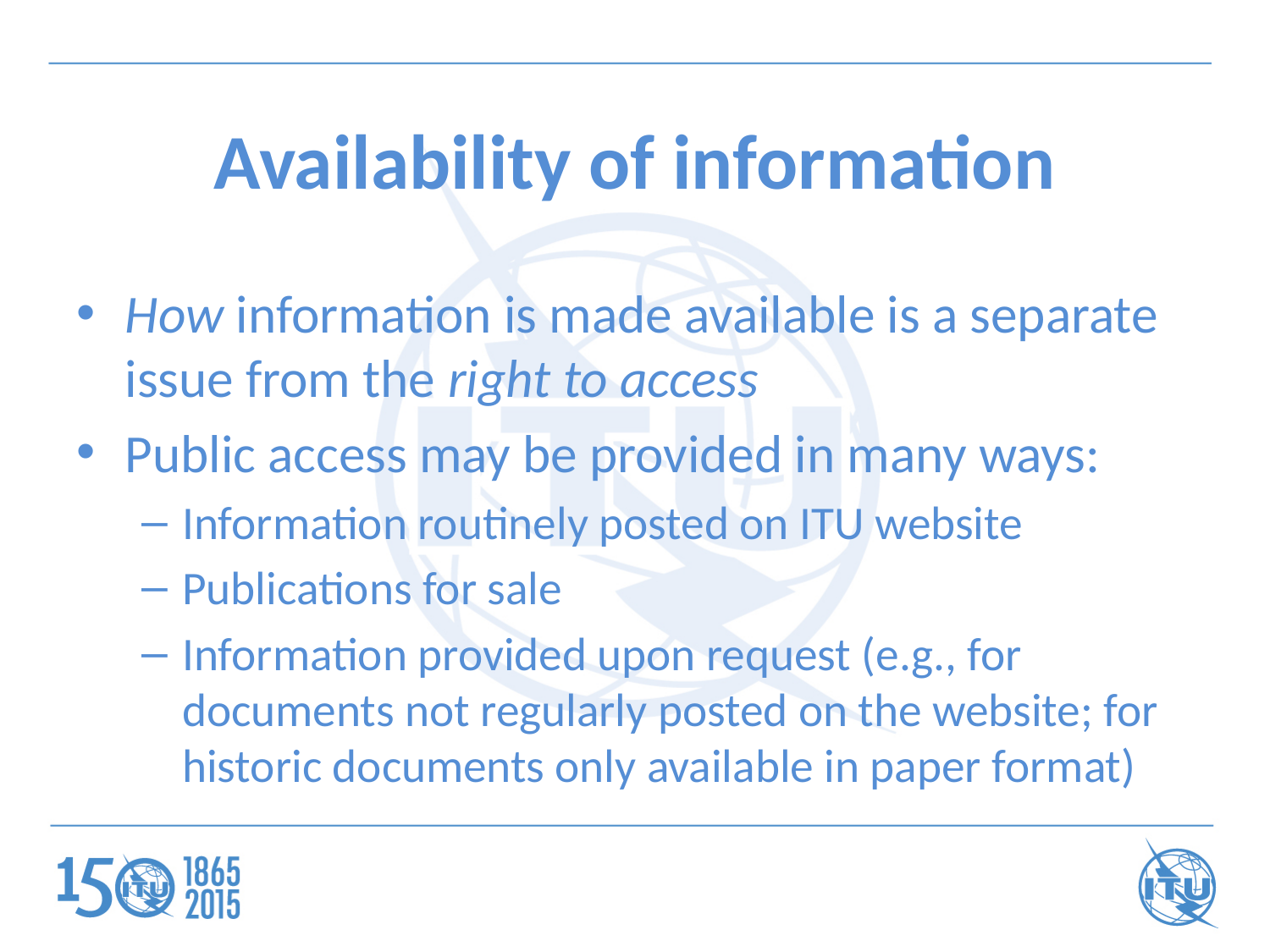

# Availability of information
How information is made available is a separate issue from the right to access
Public access may be provided in many ways:
Information routinely posted on ITU website
Publications for sale
Information provided upon request (e.g., for documents not regularly posted on the website; for historic documents only available in paper format)